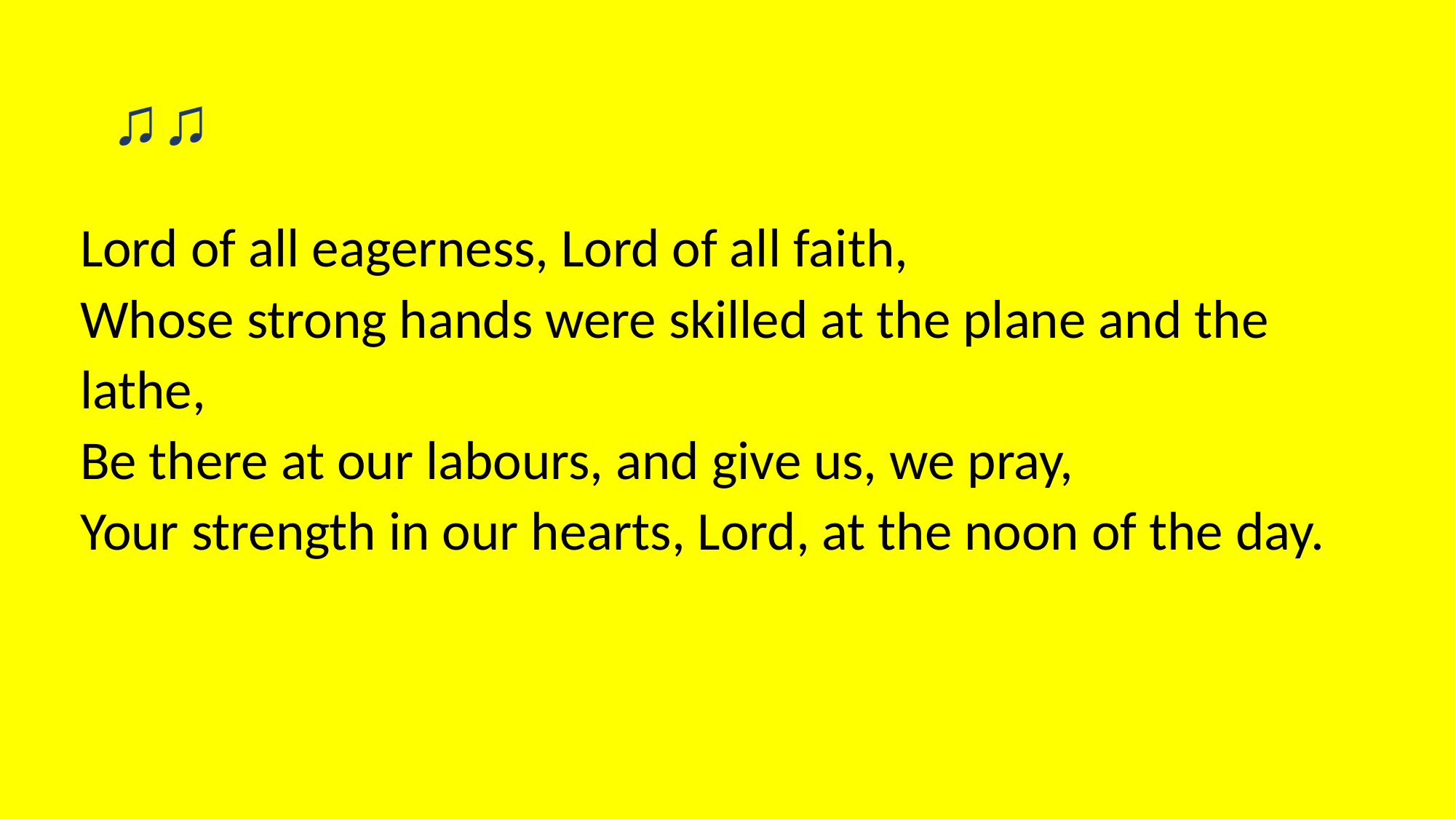

# ♫♫
Lord of all eagerness, Lord of all faith,
Whose strong hands were skilled at the plane and the lathe,
Be there at our labours, and give us, we pray,
Your strength in our hearts, Lord, at the noon of the day.